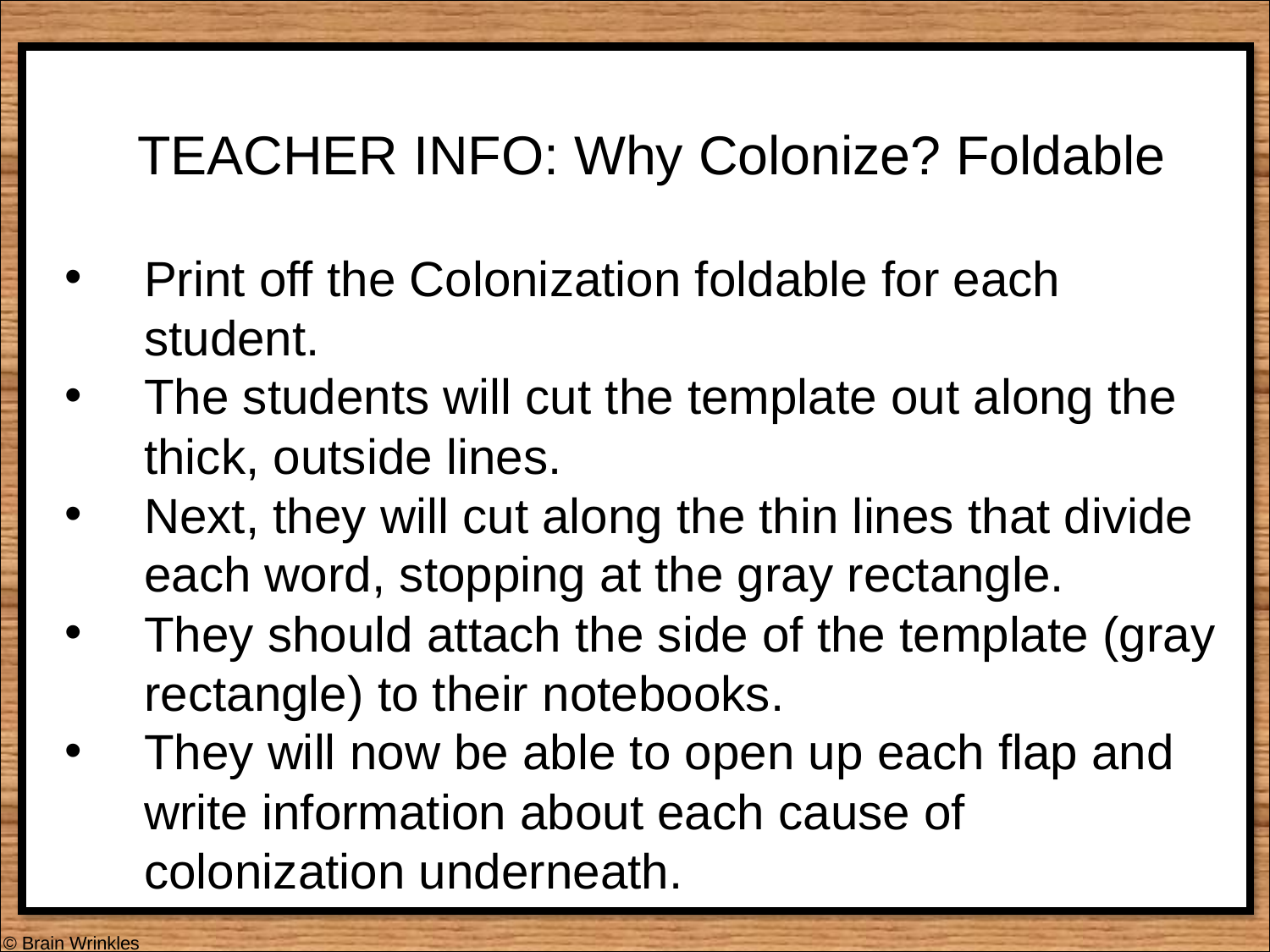

TEACHER INFO: Why Colonize? Foldable

Print off the Colonization foldable for each student.
The students will cut the template out along the thick, outside lines.
Next, they will cut along the thin lines that divide each word, stopping at the gray rectangle.
They should attach the side of the template (gray rectangle) to their notebooks.
They will now be able to open up each flap and write information about each cause of colonization underneath.

© Brain Wrinkles